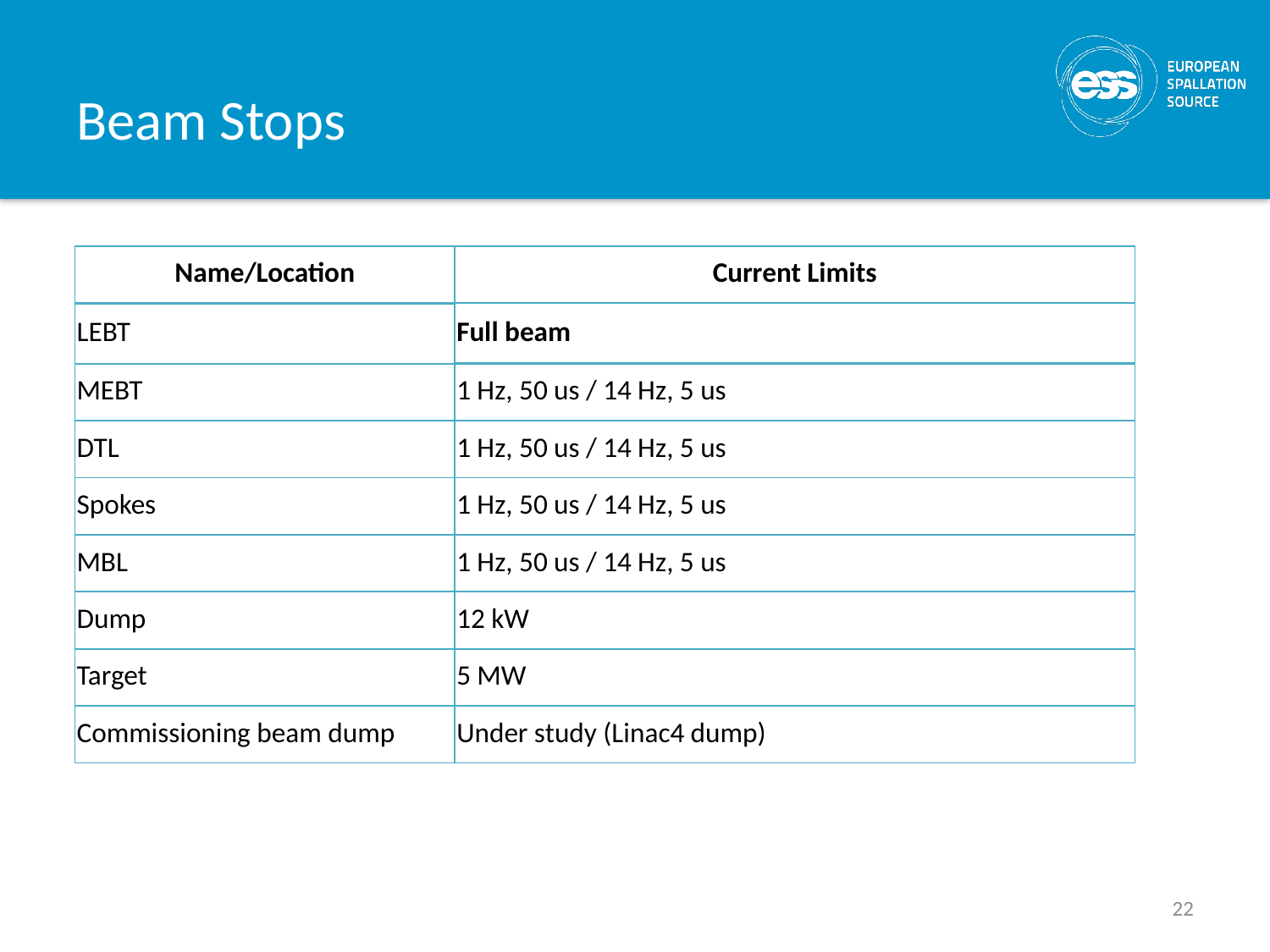

# Beam Stops
| Name/Location | Current Limits |
| --- | --- |
| LEBT | Full beam |
| MEBT | 1 Hz, 50 us / 14 Hz, 5 us |
| DTL | 1 Hz, 50 us / 14 Hz, 5 us |
| Spokes | 1 Hz, 50 us / 14 Hz, 5 us |
| MBL | 1 Hz, 50 us / 14 Hz, 5 us |
| Dump | 12 kW |
| Target | 5 MW |
| Commissioning beam dump | Under study (Linac4 dump) |
22